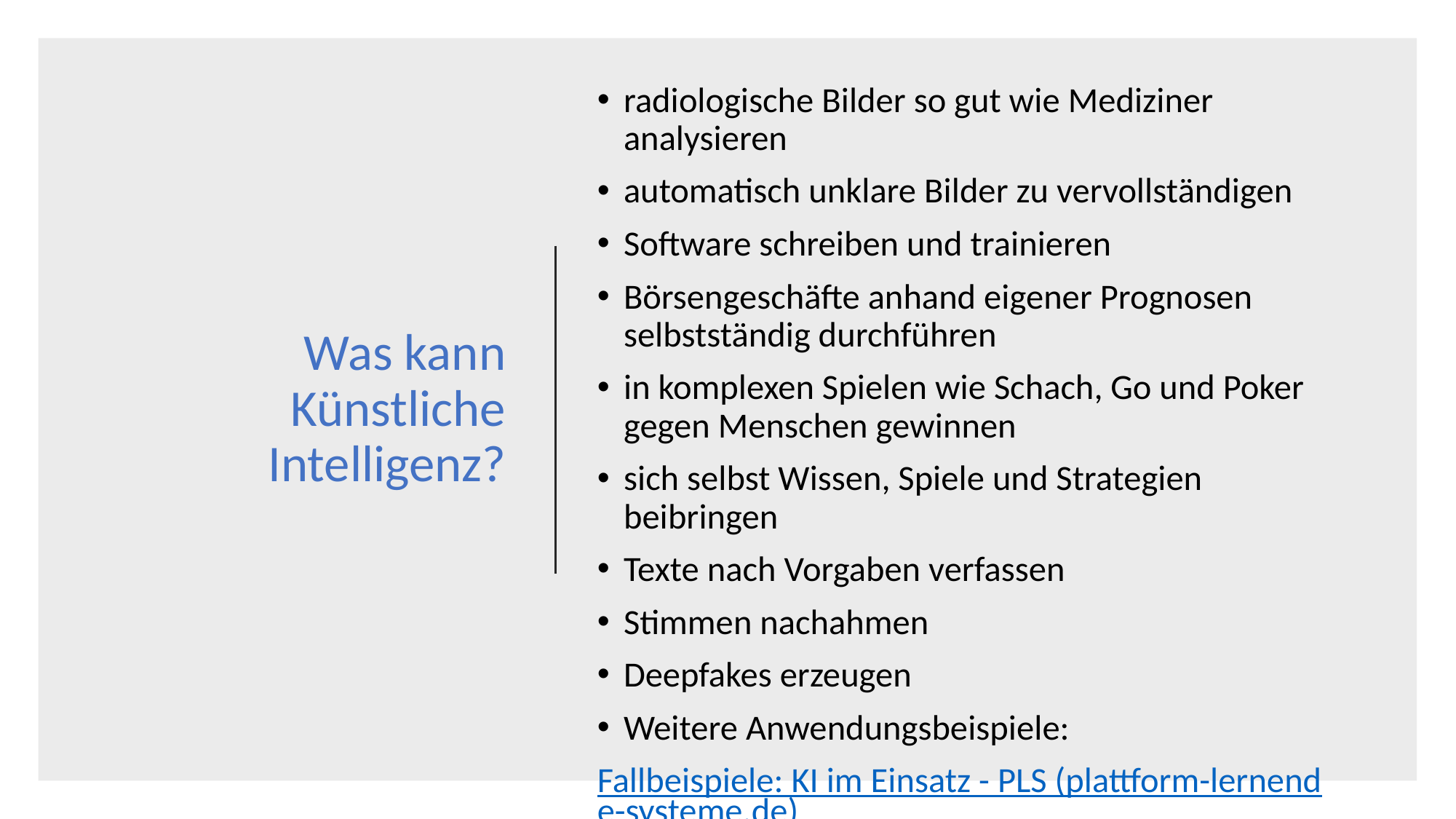

radiologische Bilder so gut wie Mediziner analysieren
automatisch unklare Bilder zu vervollständigen
Software schreiben und trainieren
Börsengeschäfte anhand eigener Prognosen selbstständig durchführen
in komplexen Spielen wie Schach, Go und Poker gegen Menschen gewinnen
sich selbst Wissen, Spiele und Strategien beibringen
Texte nach Vorgaben verfassen
Stimmen nachahmen
Deepfakes erzeugen
Weitere Anwendungsbeispiele:
Fallbeispiele: KI im Einsatz - PLS (plattform-lernende-systeme.de)

# Was kann Künstliche Intelligenz?